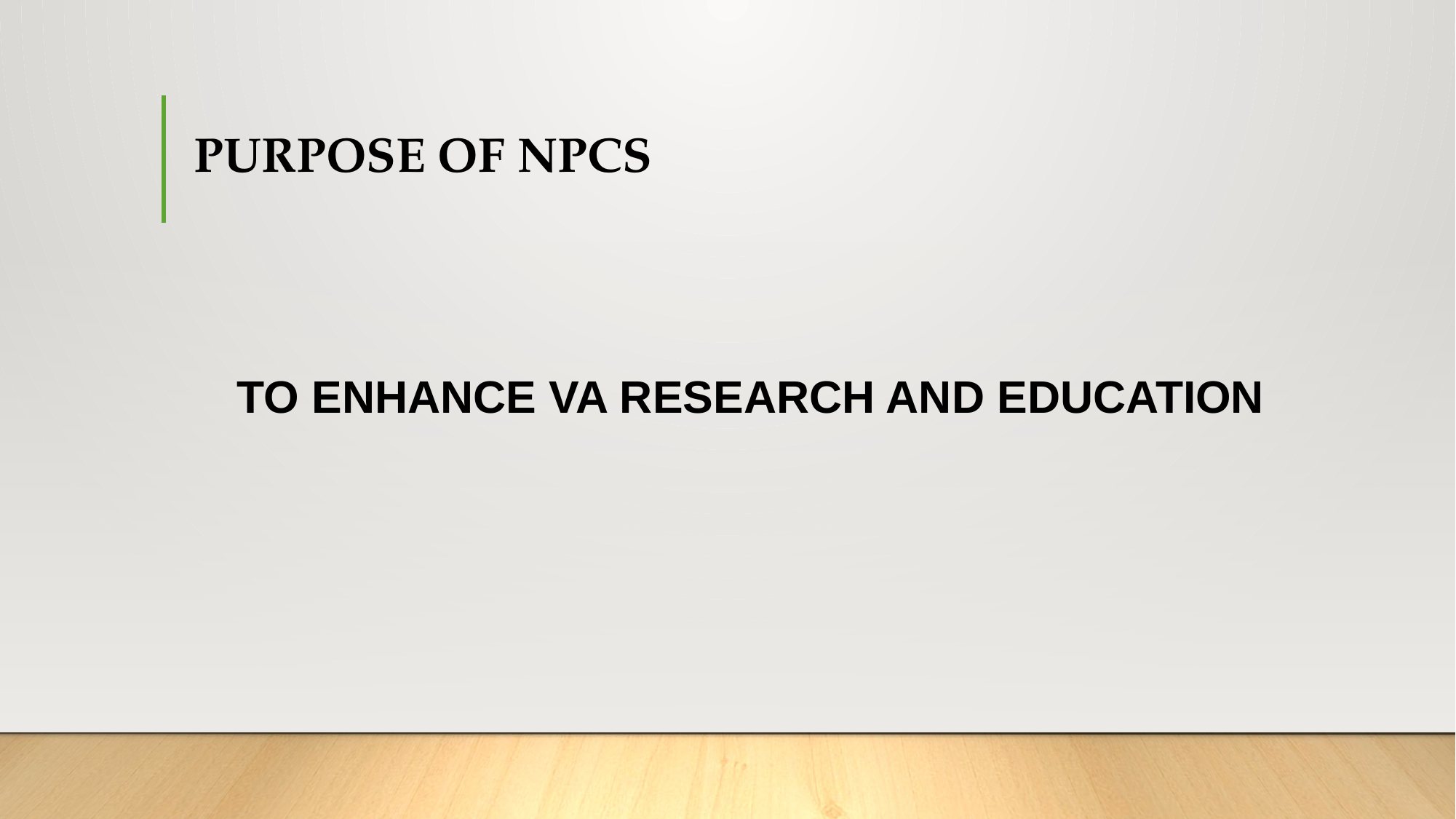

# PURPOSE OF NPCS

To enhance VA Research and education